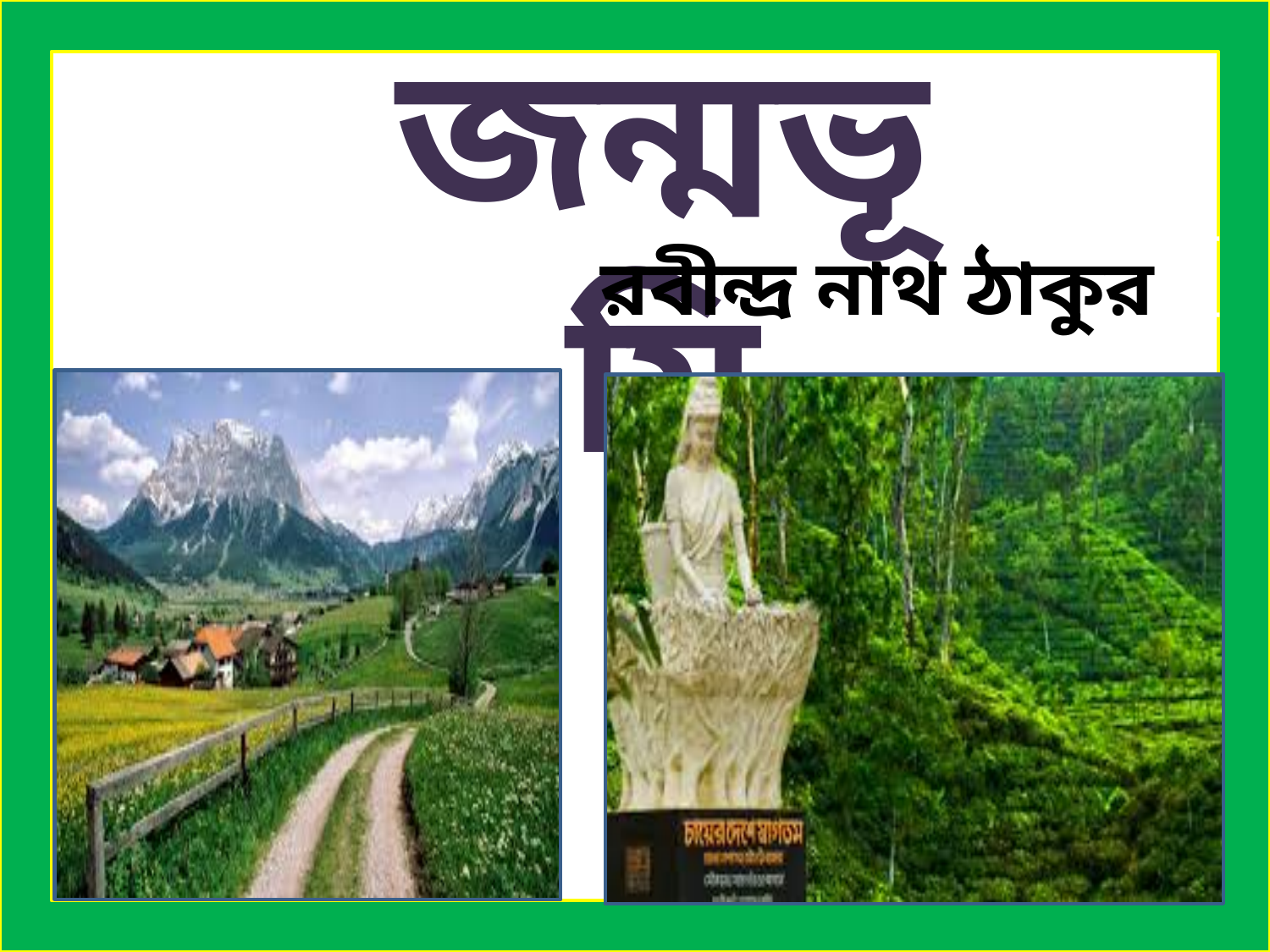

জন্মভূমি
- রবীন্দ্রনাথ ঠাকুর
রবীন্দ্র নাথ ঠাকুর